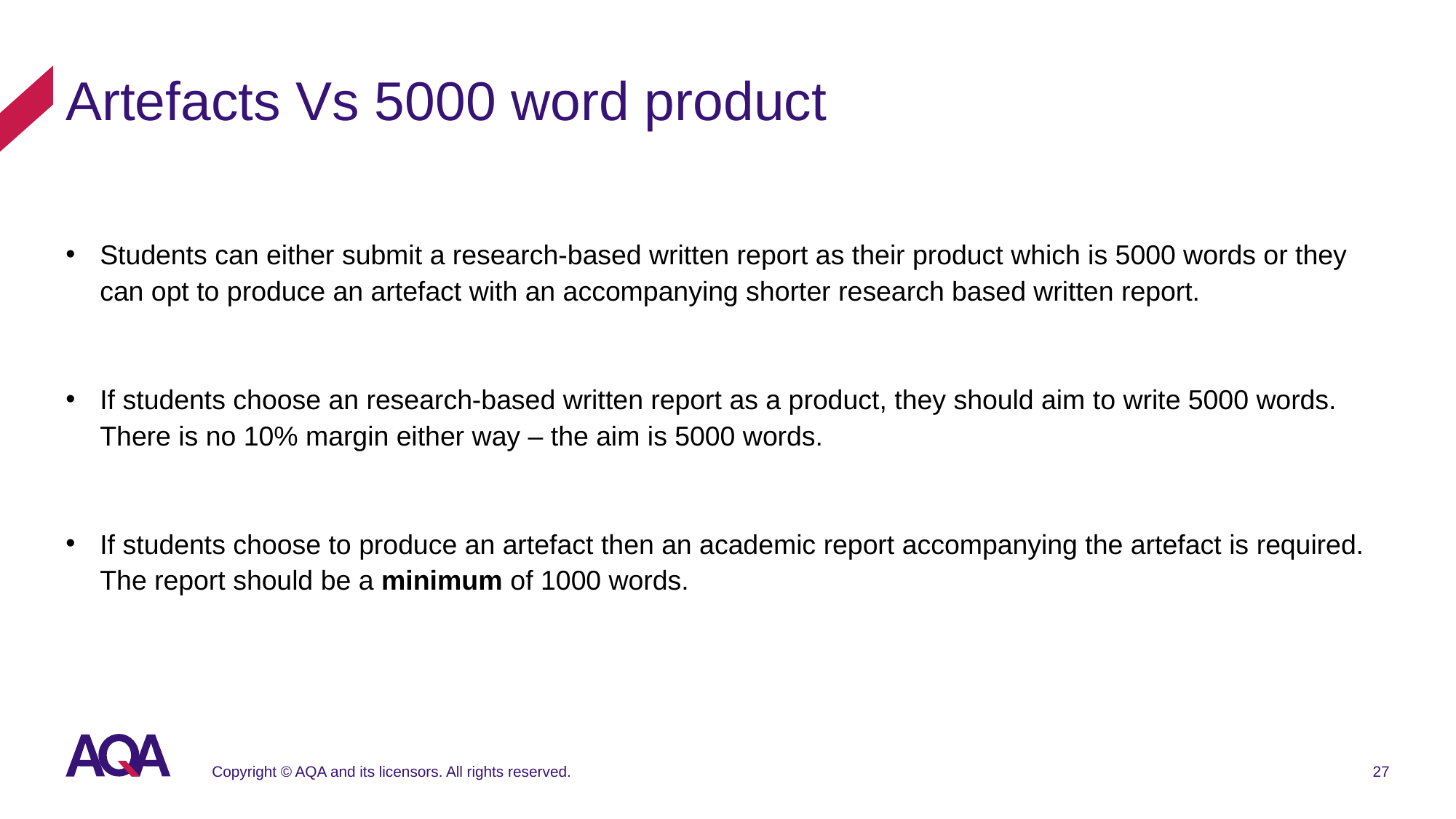

# Artefacts Vs 5000 word product
Students can either submit a research-based written report as their product which is 5000 words or they can opt to produce an artefact with an accompanying shorter research based written report.

If students choose an research-based written report as a product, they should aim to write 5000 words. There is no 10% margin either way – the aim is 5000 words.

If students choose to produce an artefact then an academic report accompanying the artefact is required. The report should be a minimum of 1000 words.

Copyright © AQA and its licensors. All rights reserved.
27